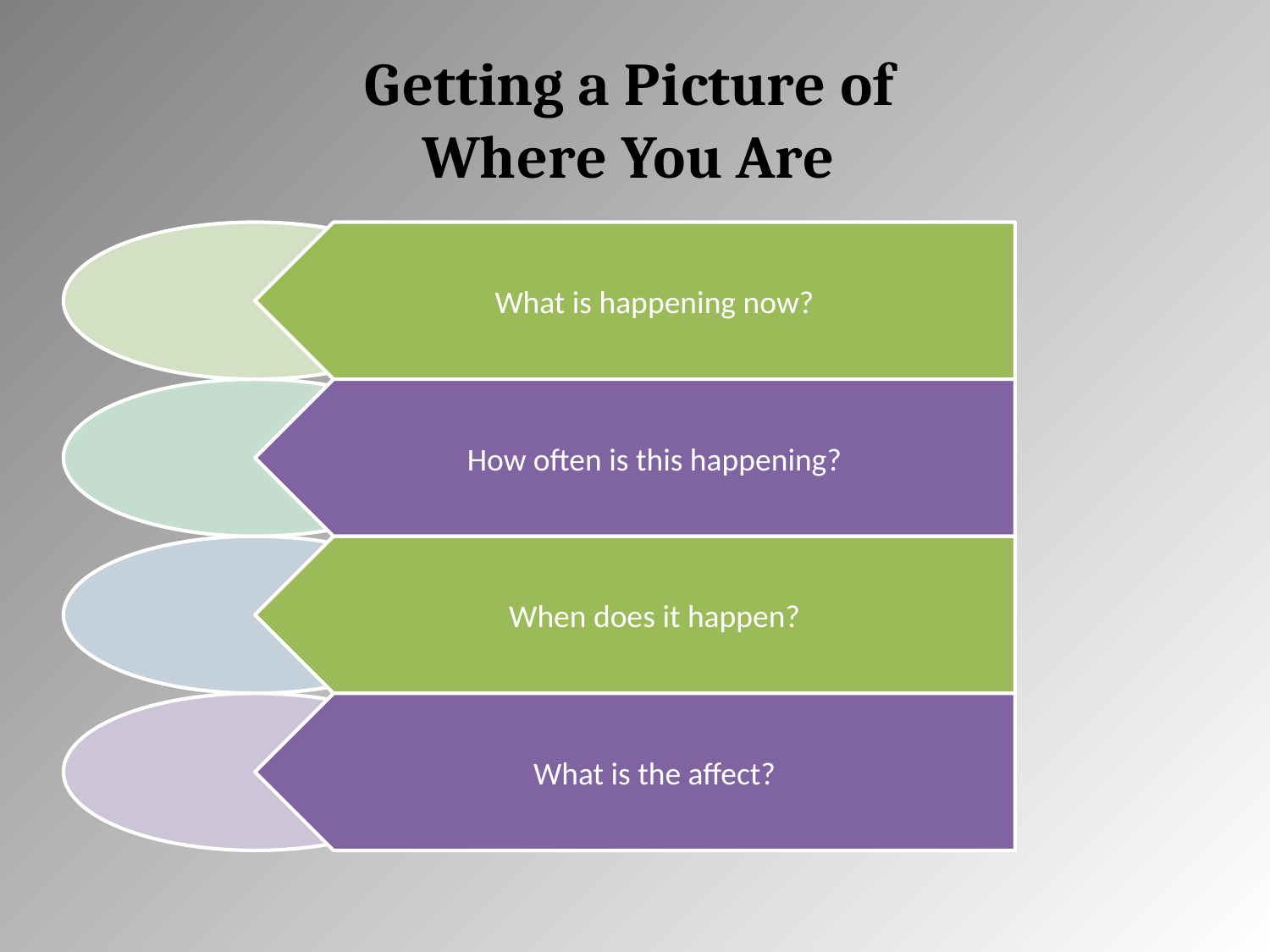

# Getting a Picture of Where You Are
What is happening now?
How often is this happening?
When does it happen?
What is the affect?